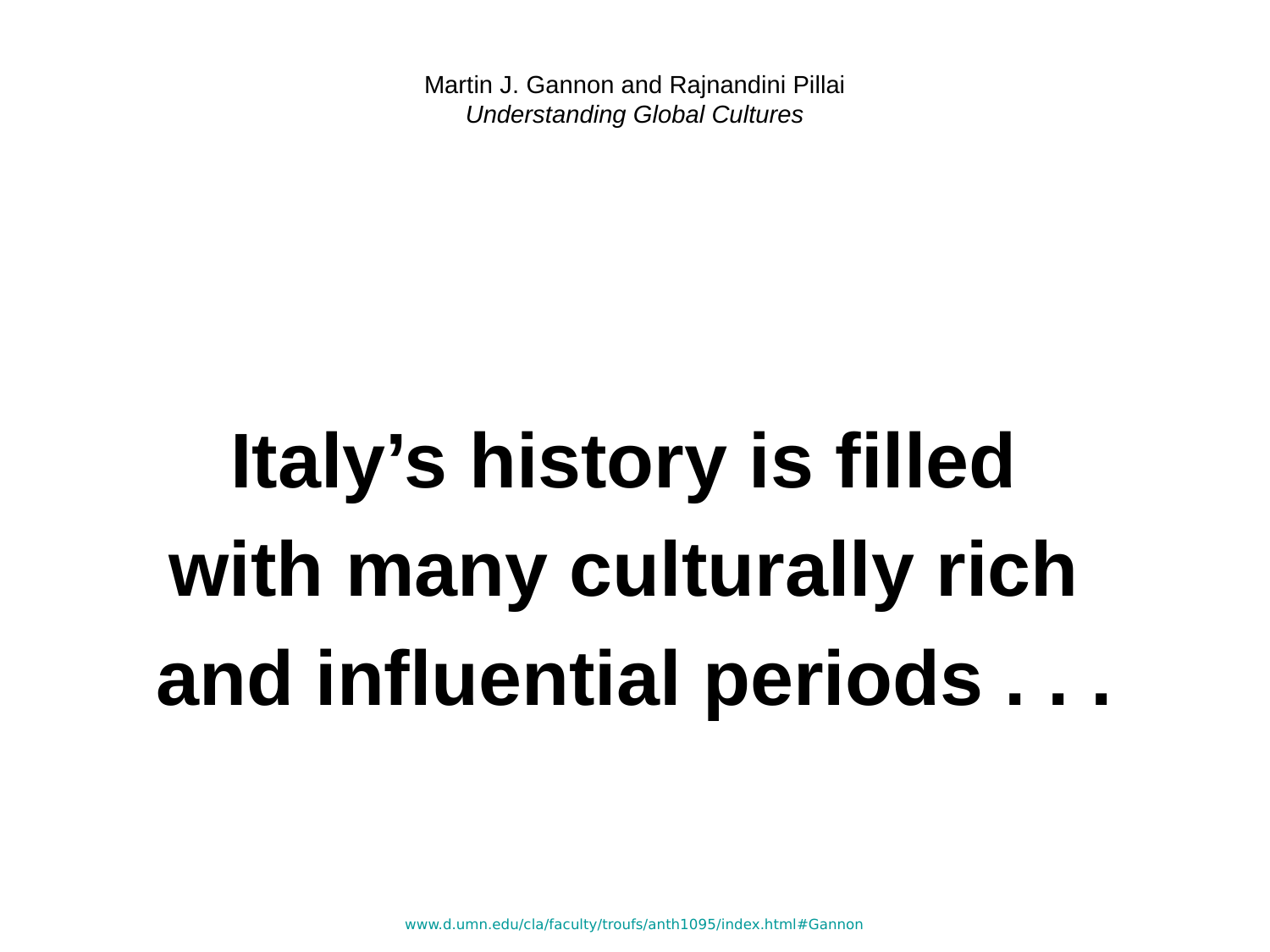

# Martin J. Gannon and Rajnandini Pillai Understanding Global Cultures

Italy’s history is filled
with many culturally rich
and influential periods . . .
www.d.umn.edu/cla/faculty/troufs/anth1095/index.html#Gannon